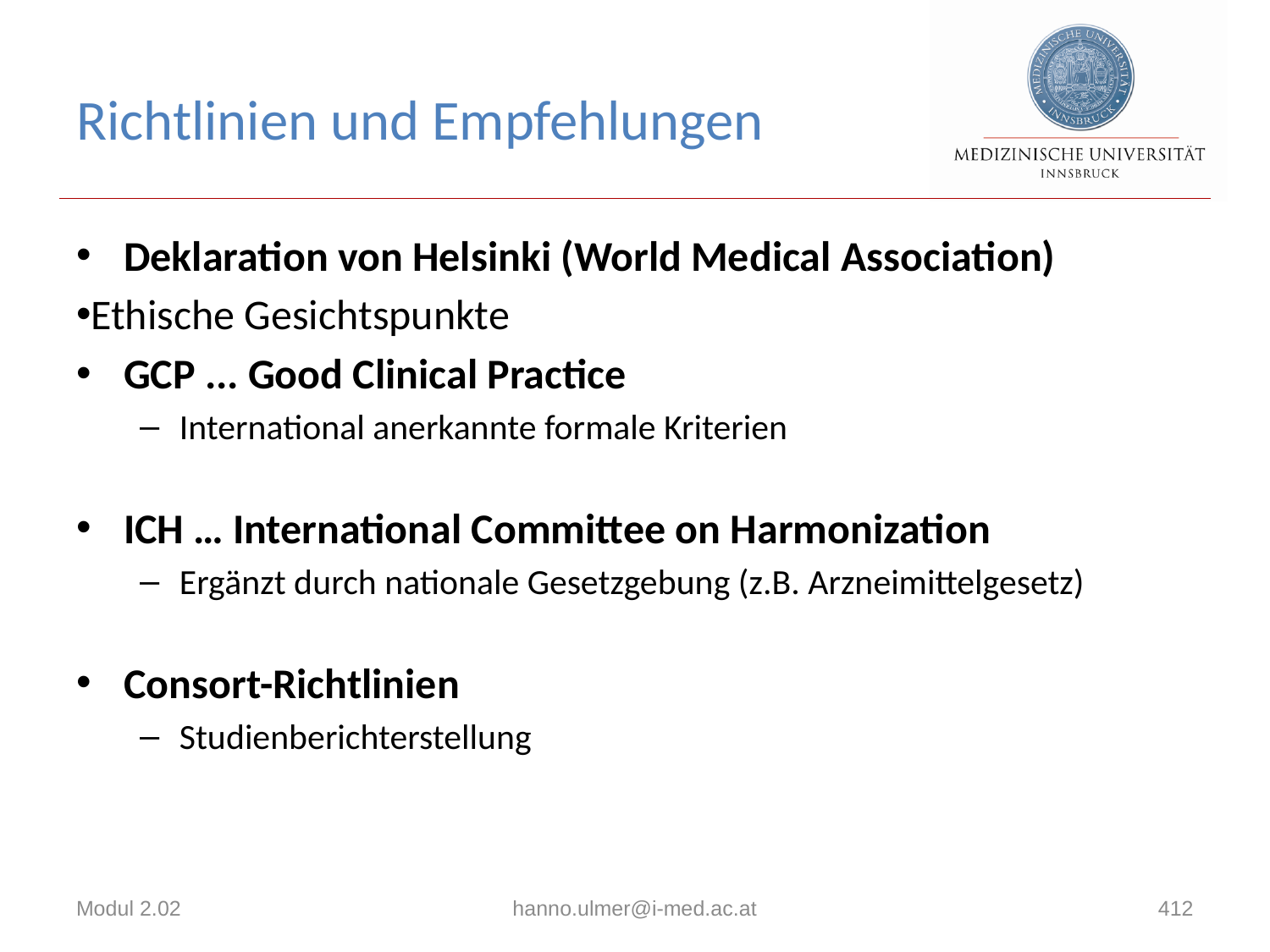

# Richtlinien und Empfehlungen
Deklaration von Helsinki (World Medical Association)
Ethische Gesichtspunkte
GCP ... Good Clinical Practice
International anerkannte formale Kriterien

ICH … International Committee on Harmonization
Ergänzt durch nationale Gesetzgebung (z.B. Arzneimittelgesetz)

Consort-Richtlinien
Studienberichterstellung

Modul 2.02
hanno.ulmer@i-med.ac.at
412